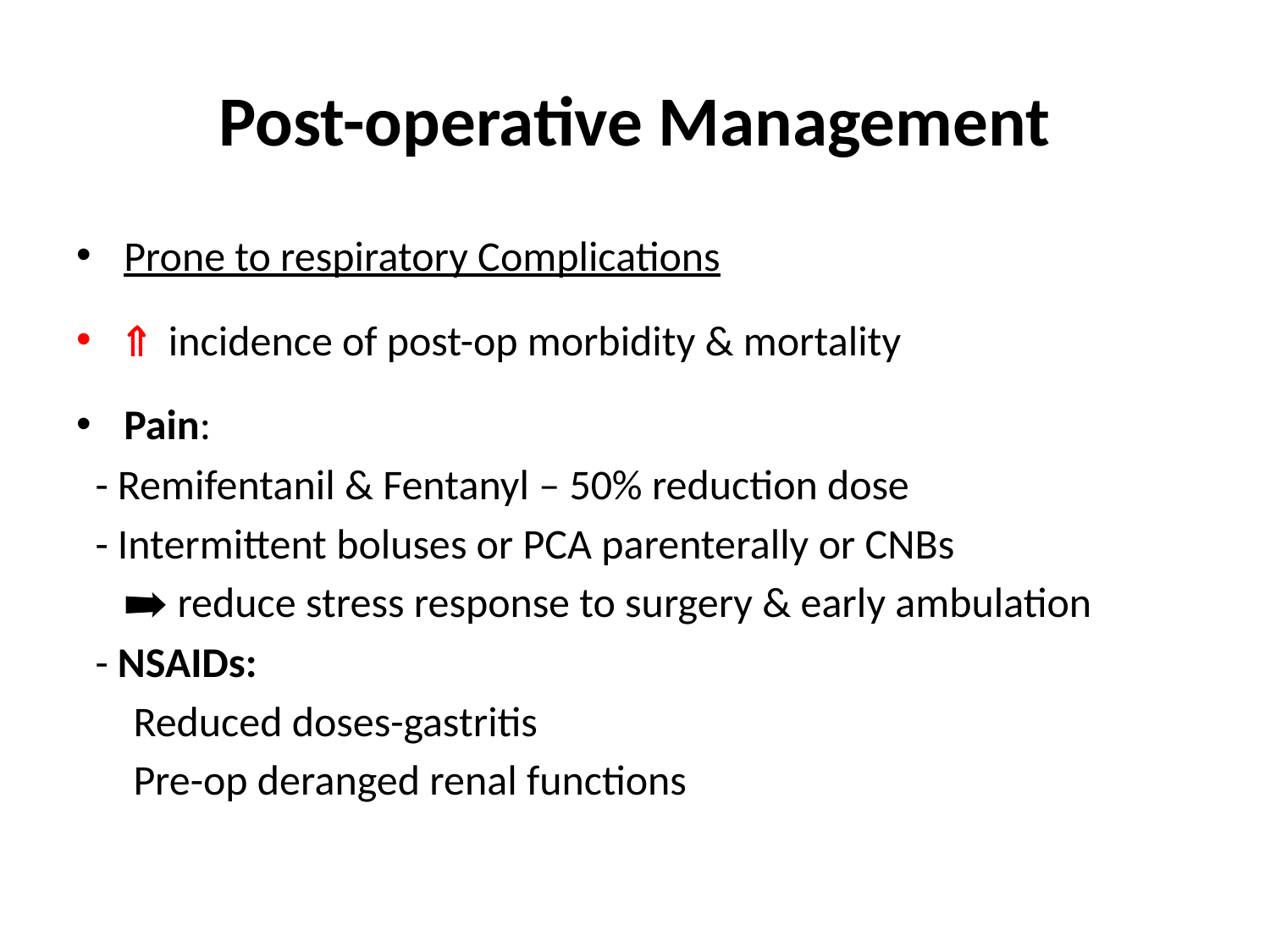

# Post-operative Management
Prone to respiratory Complications
⇑  incidence of post-op morbidity & mortality
Pain:
  - Remifentanil & Fentanyl – 50% reduction dose
  - Intermittent boluses or PCA parenterally or CNBs
     ➡ reduce stress response to surgery & early ambulation
  - NSAIDs:
      Reduced doses-gastritis
      Pre-op deranged renal functions